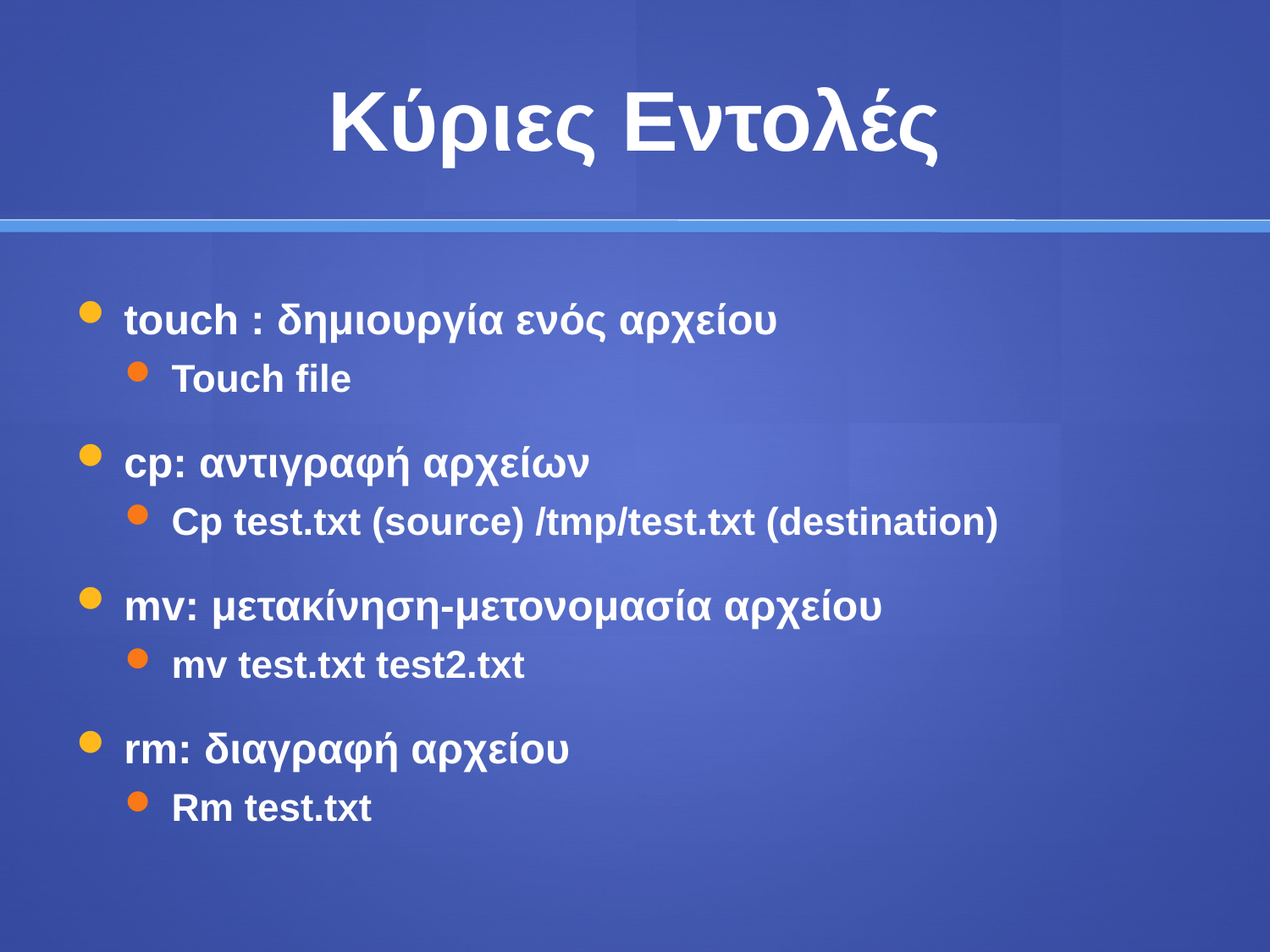

# Κύριες Εντολές
touch : δημιουργία ενός αρχείου
Touch file
cp: αντιγραφή αρχείων
Cp test.txt (source) /tmp/test.txt (destination)
mv: μετακίνηση-μετονομασία αρχείου
mv test.txt test2.txt
rm: διαγραφή αρχείου
Rm test.txt